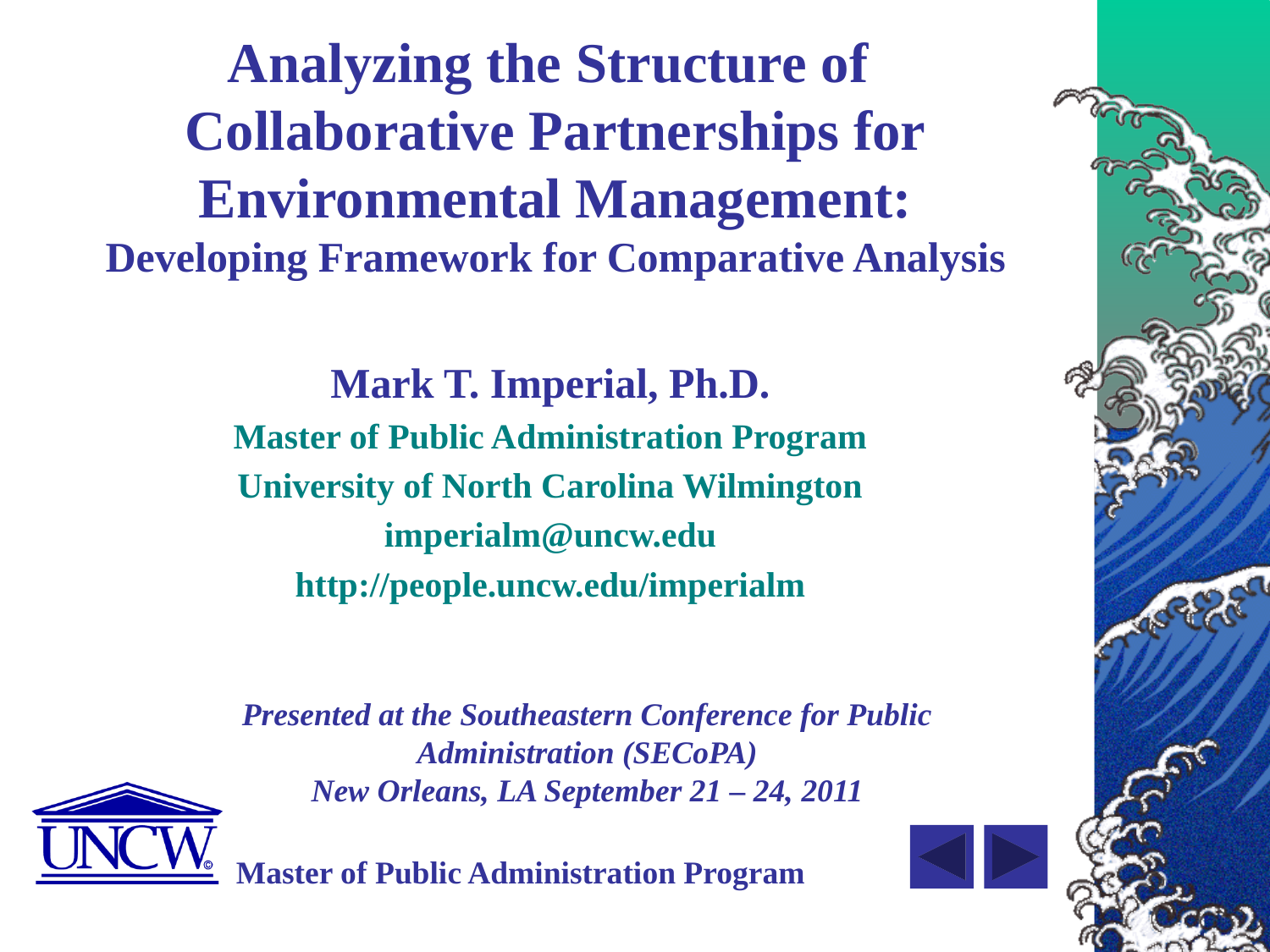

# Analyzing the Structure of Collaborative Partnerships for Environmental Management: Developing Framework for Comparative Analysis
Mark T. Imperial, Ph.D.
Master of Public Administration Program
University of North Carolina Wilmington
imperialm@uncw.edu
http://people.uncw.edu/imperialm

Presented at the Southeastern Conference for Public Administration (SECoPA)
New Orleans, LA September 21 – 24, 2011